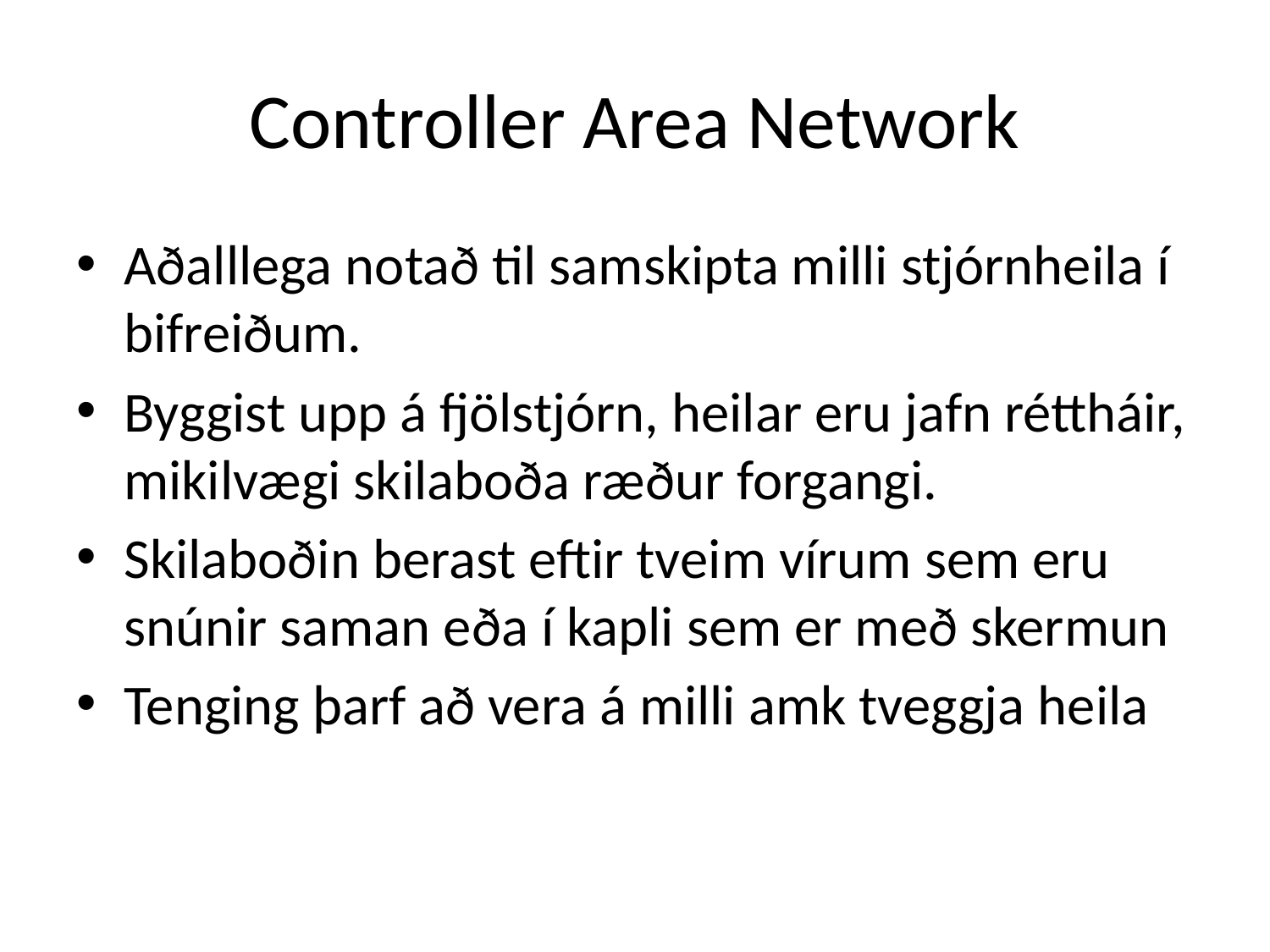

# Controller Area Network
Aðalllega notað til samskipta milli stjórnheila í bifreiðum.
Byggist upp á fjölstjórn, heilar eru jafn réttháir, mikilvægi skilaboða ræður forgangi.
Skilaboðin berast eftir tveim vírum sem eru snúnir saman eða í kapli sem er með skermun
Tenging þarf að vera á milli amk tveggja heila